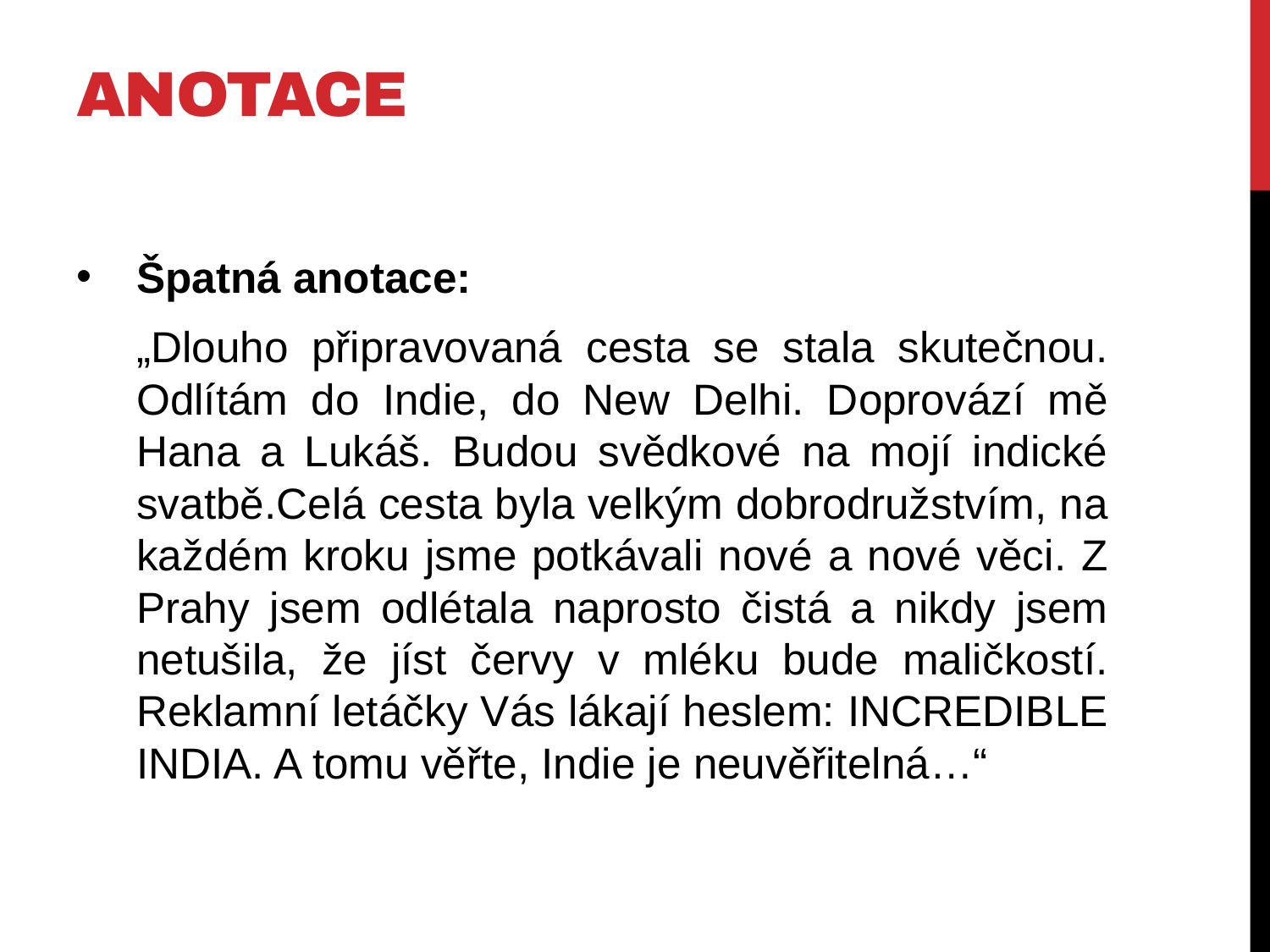

# anotace
Špatná anotace:
	„Dlouho připravovaná cesta se stala skutečnou. Odlítám do Indie, do New Delhi. Doprovází mě Hana a Lukáš. Budou svědkové na mojí indické svatbě.Celá cesta byla velkým dobrodružstvím, na každém kroku jsme potkávali nové a nové věci. Z Prahy jsem odlétala naprosto čistá a nikdy jsem netušila, že jíst červy v mléku bude maličkostí. Reklamní letáčky Vás lákají heslem: INCREDIBLE INDIA. A tomu věřte, Indie je neuvěřitelná…“